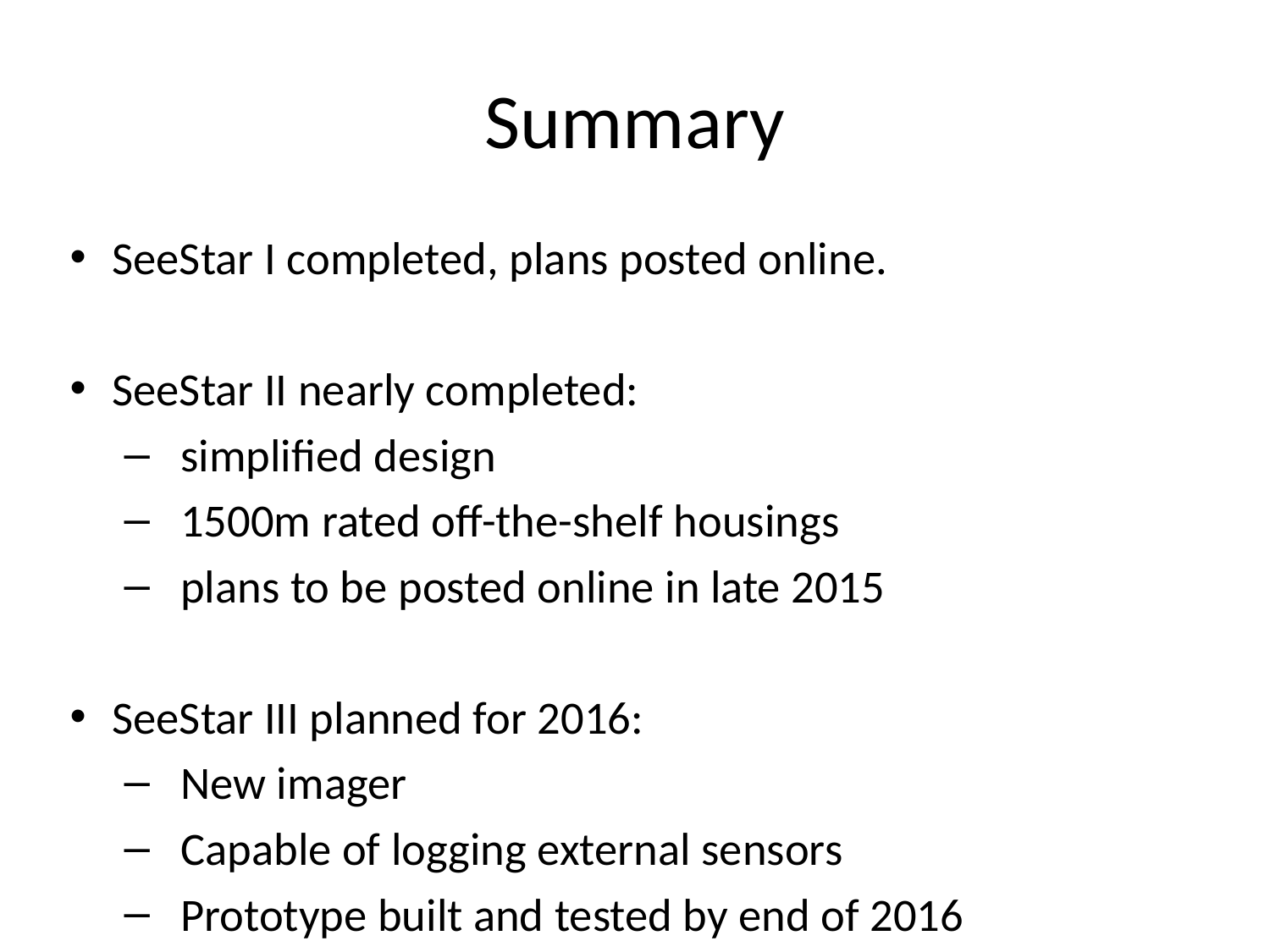

# Summary
SeeStar I completed, plans posted online.

SeeStar II nearly completed:
simplified design
1500m rated off-the-shelf housings
plans to be posted online in late 2015

SeeStar III planned for 2016:
New imager
Capable of logging external sensors
Prototype built and tested by end of 2016